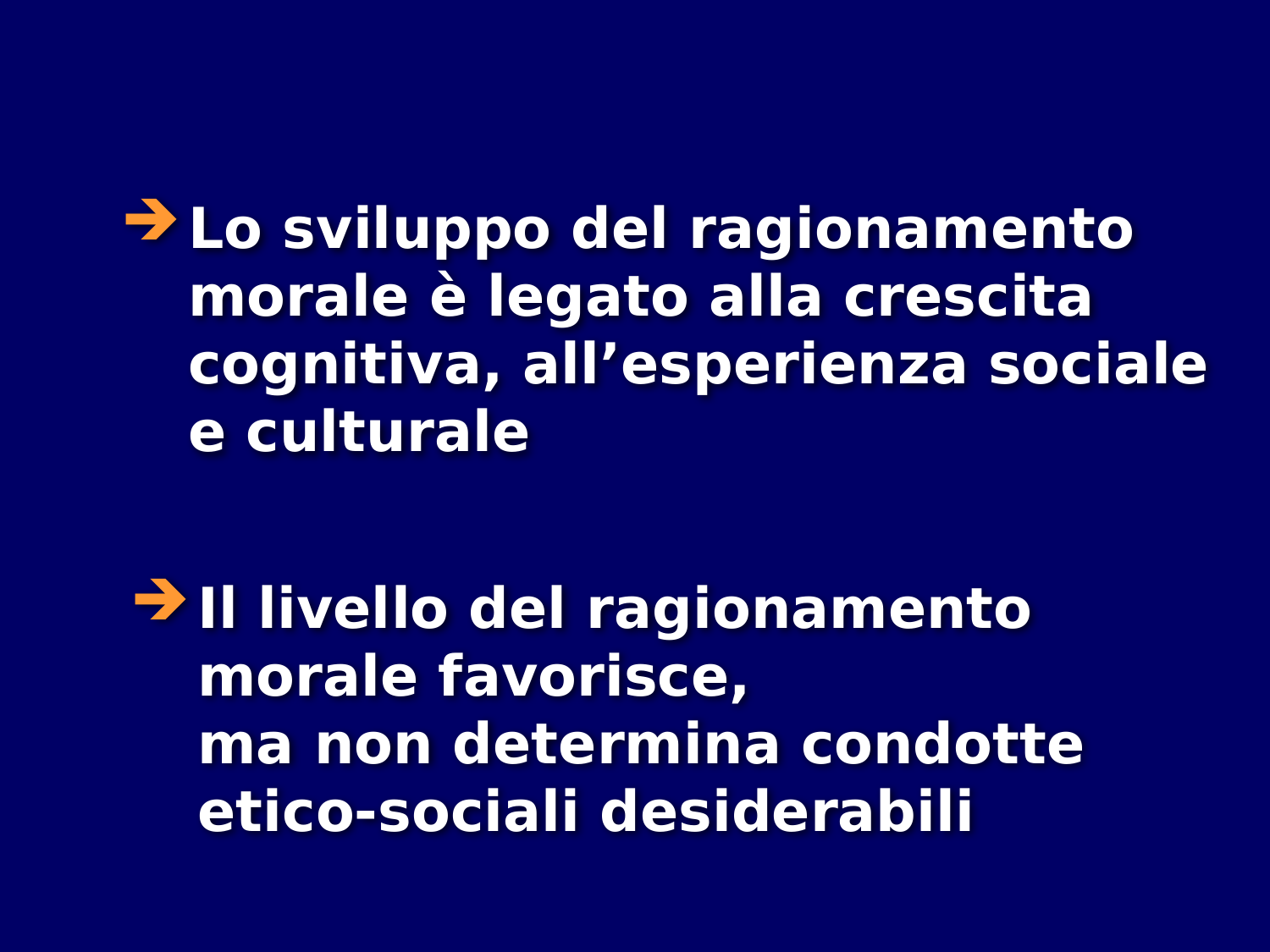

Lo sviluppo del ragionamento
morale è legato alla crescita
cognitiva, all’esperienza sociale
e culturale
Il livello del ragionamento
morale favorisce,
ma non determina condotte etico-sociali desiderabili